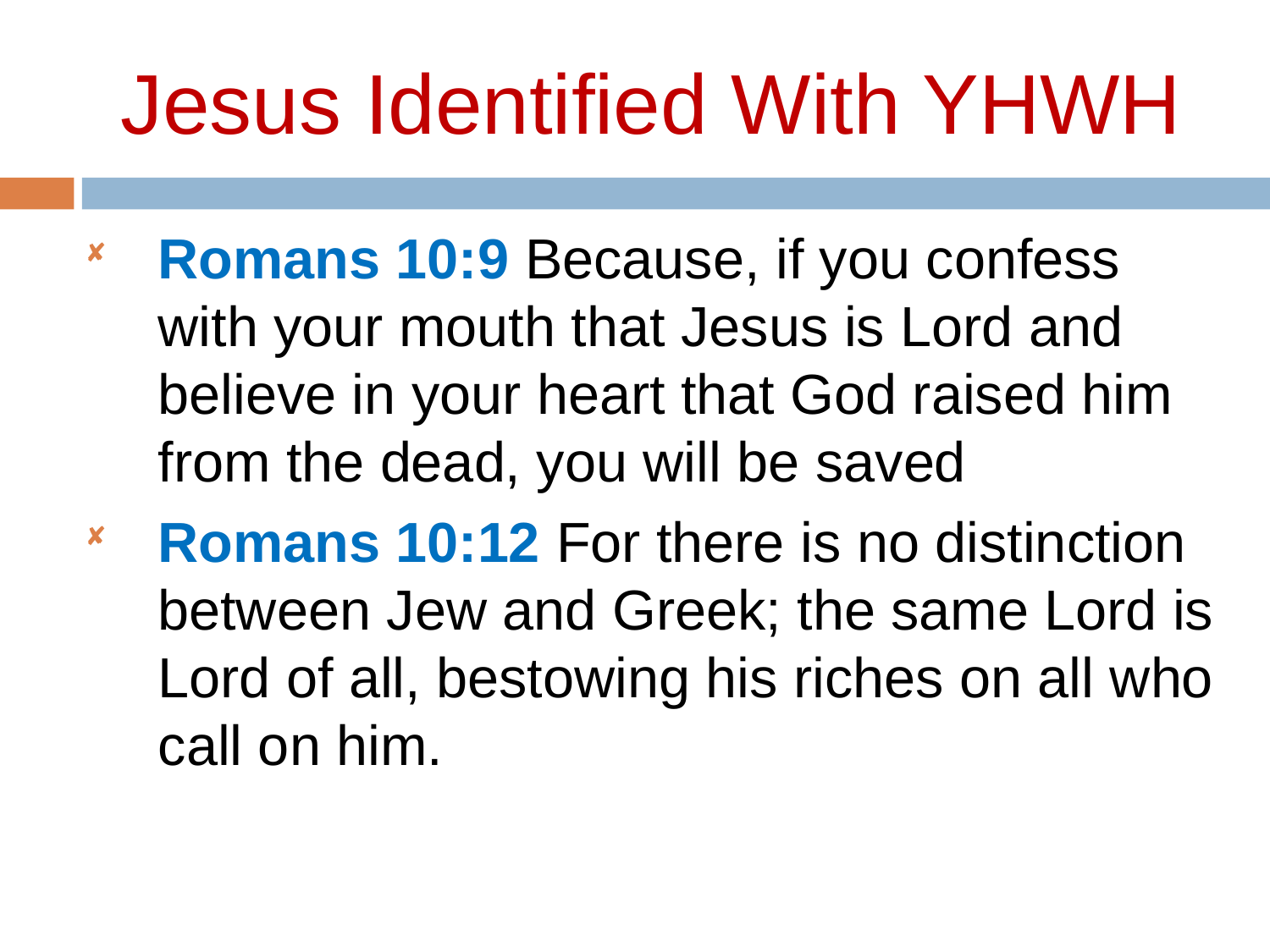

Jesus Identified With YHWH
Romans 10:9 Because, if you confess with your mouth that Jesus is Lord and believe in your heart that God raised him from the dead, you will be saved
Romans 10:12 For there is no distinction between Jew and Greek; the same Lord is Lord of all, bestowing his riches on all who call on him.